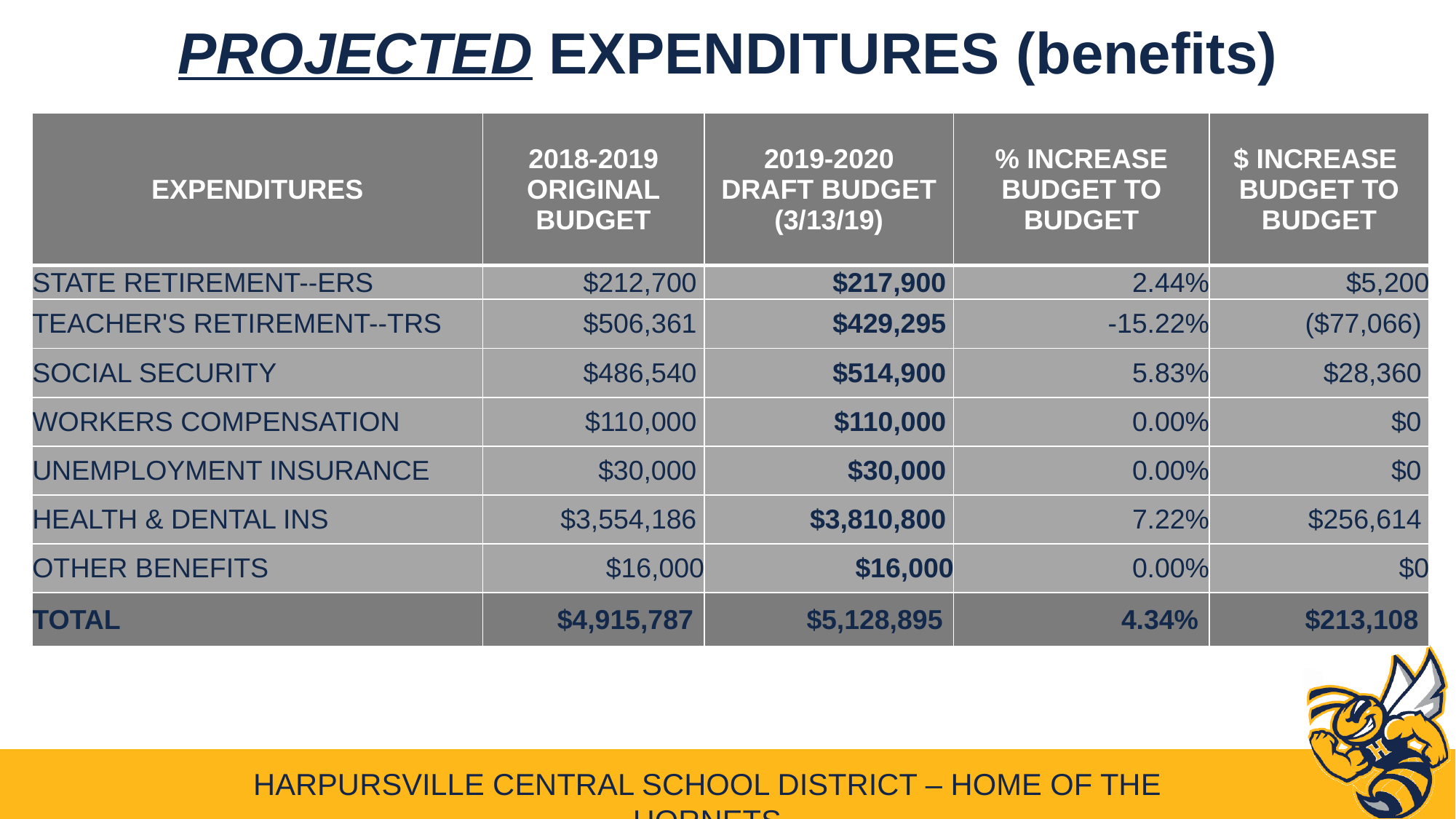

# Projected expenditures (benefits)
| EXPENDITURES | 2018-2019 ORIGINAL BUDGET | 2019-2020 DRAFT BUDGET (3/13/19) | % INCREASE BUDGET TO BUDGET | $ INCREASE BUDGET TO BUDGET |
| --- | --- | --- | --- | --- |
| STATE RETIREMENT--ERS | $212,700 | $217,900 | 2.44% | $5,200 |
| TEACHER'S RETIREMENT--TRS | $506,361 | $429,295 | -15.22% | ($77,066) |
| SOCIAL SECURITY | $486,540 | $514,900 | 5.83% | $28,360 |
| WORKERS COMPENSATION | $110,000 | $110,000 | 0.00% | $0 |
| UNEMPLOYMENT INSURANCE | $30,000 | $30,000 | 0.00% | $0 |
| HEALTH & DENTAL INS | $3,554,186 | $3,810,800 | 7.22% | $256,614 |
| OTHER BENEFITS | $16,000 | $16,000 | 0.00% | $0 |
| TOTAL | $4,915,787 | $5,128,895 | 4.34% | $213,108 |